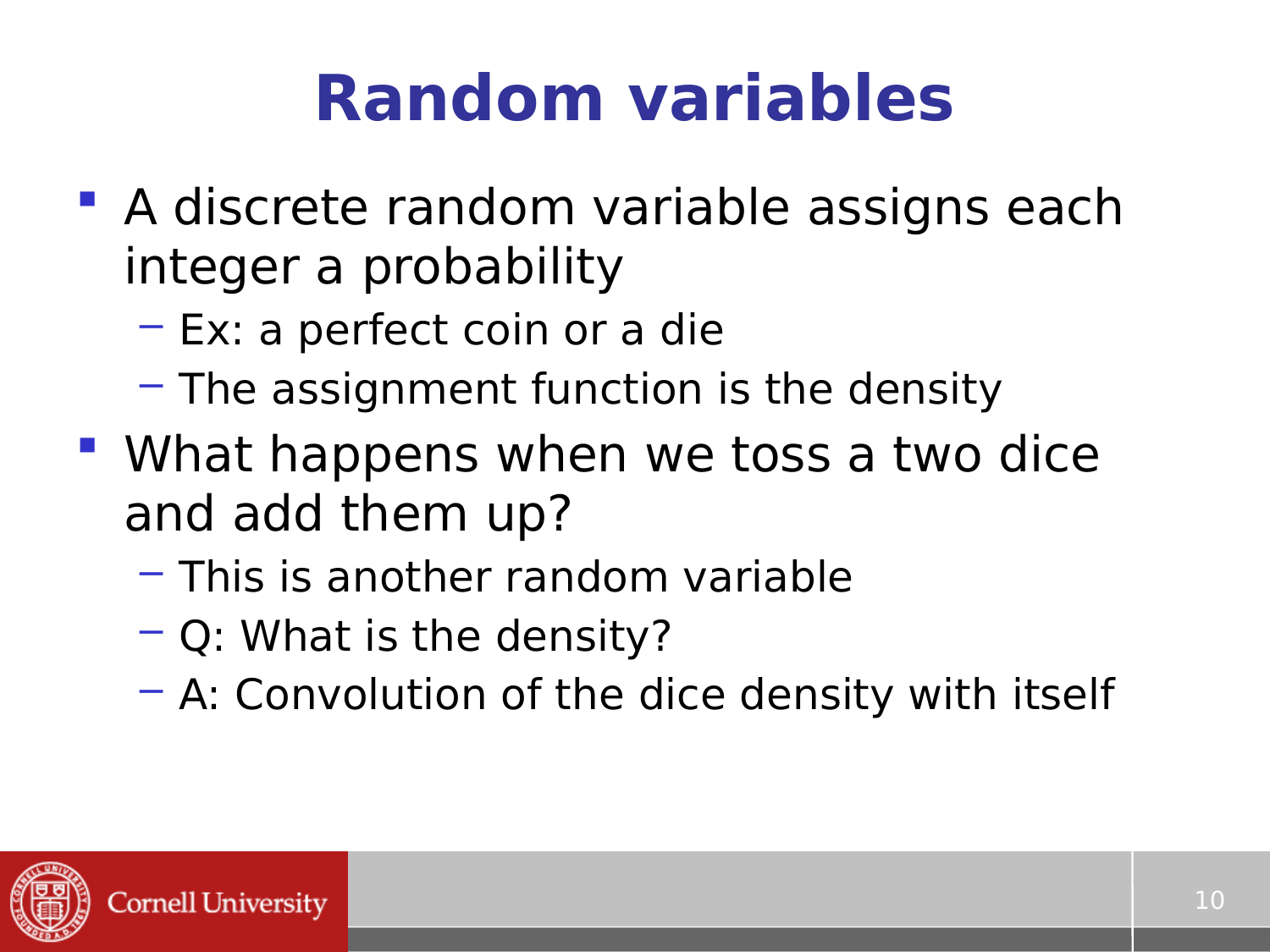

# Random variables
A discrete random variable assigns each integer a probability
Ex: a perfect coin or a die
The assignment function is the density
What happens when we toss a two dice and add them up?
This is another random variable
Q: What is the density?
A: Convolution of the dice density with itself
10